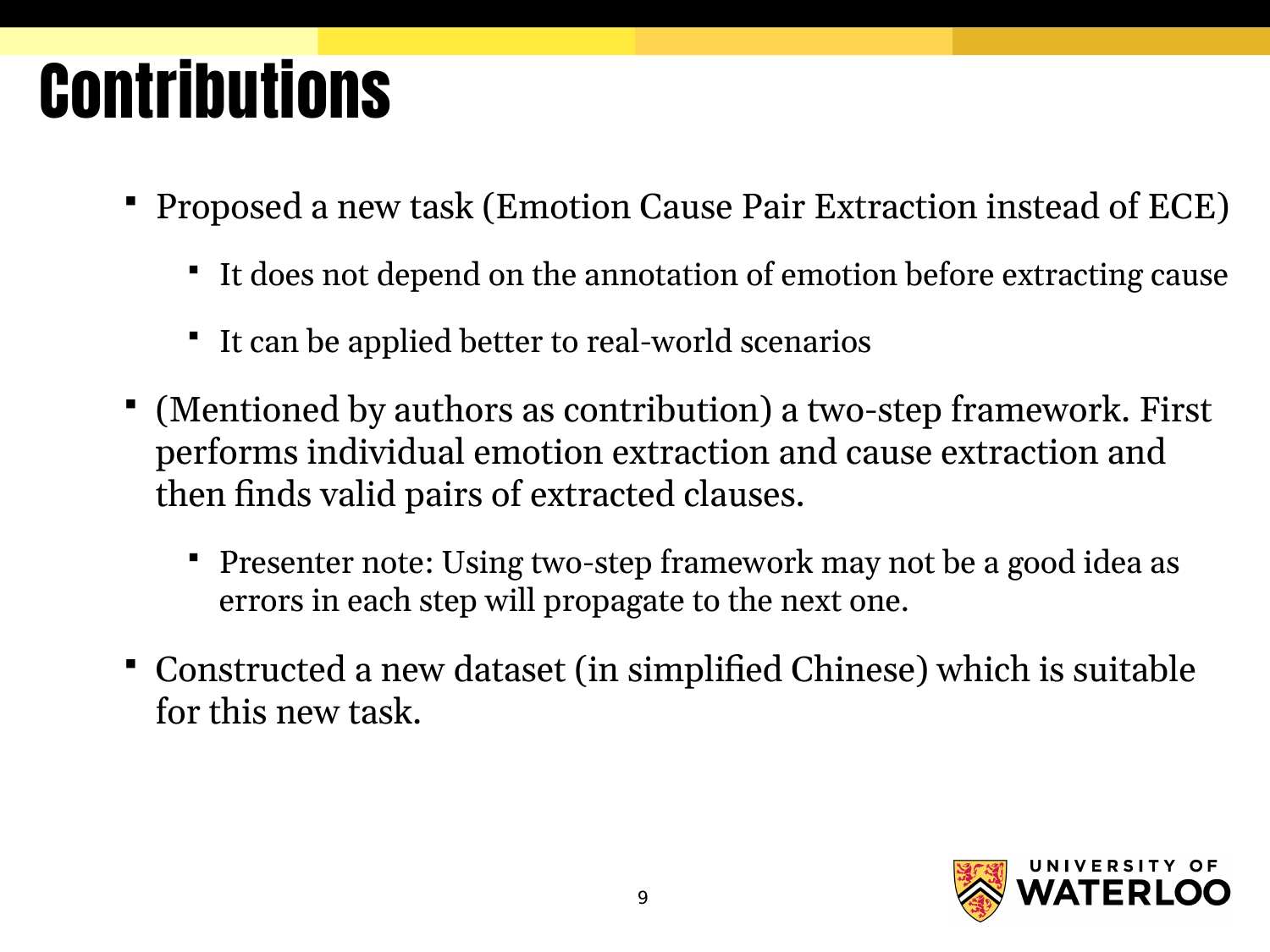

Contributions

Proposed a new task (Emotion Cause Pair Extraction instead of ECE)
It does not depend on the annotation of emotion before extracting cause
It can be applied better to real-world scenarios
(Mentioned by authors as contribution) a two-step framework. First performs individual emotion extraction and cause extraction and then finds valid pairs of extracted clauses.
Presenter note: Using two-step framework may not be a good idea as errors in each step will propagate to the next one.
Constructed a new dataset (in simplified Chinese) which is suitable for this new task.

9